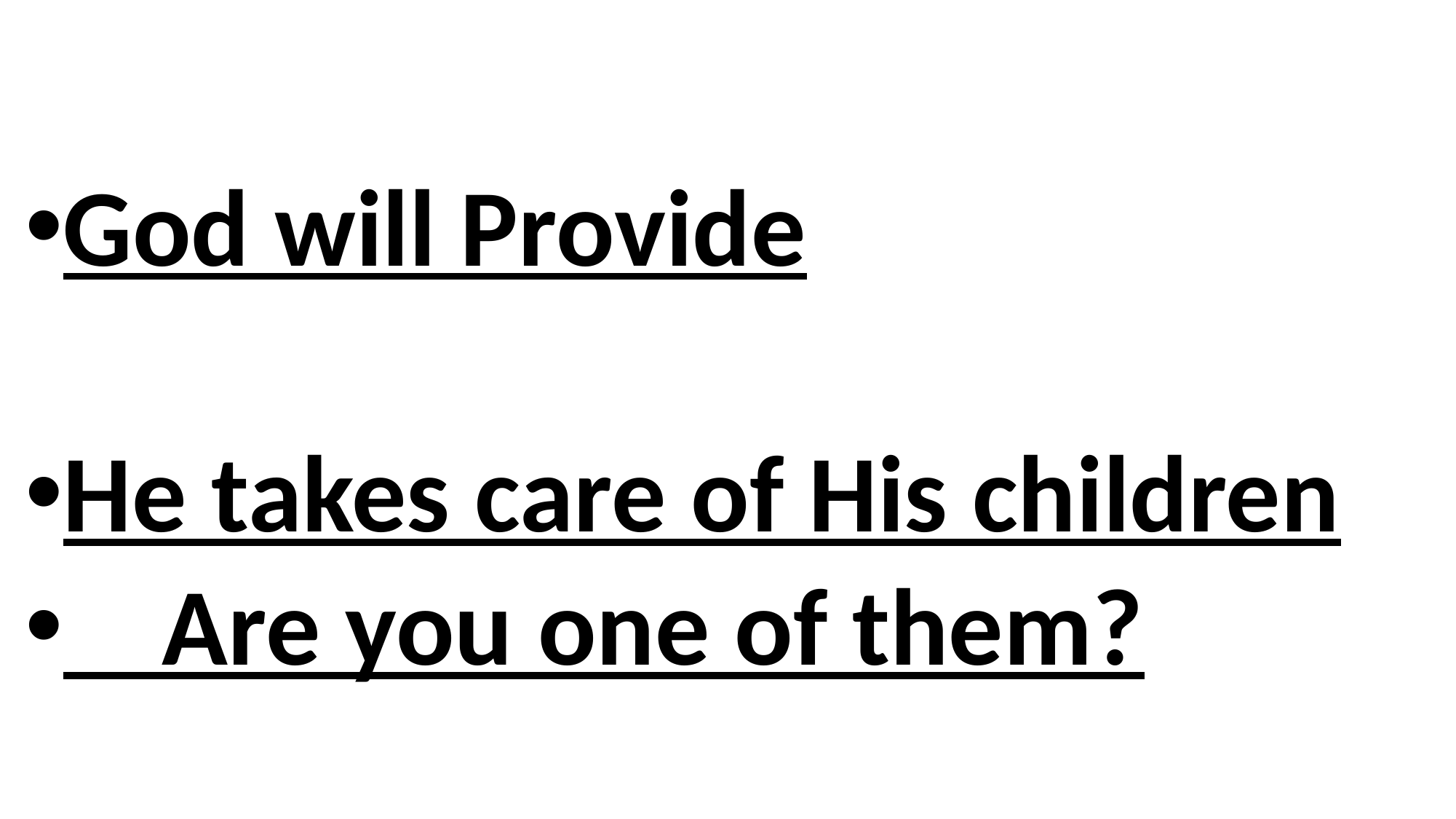

God will Provide

He takes care of His children
    Are you one of them?